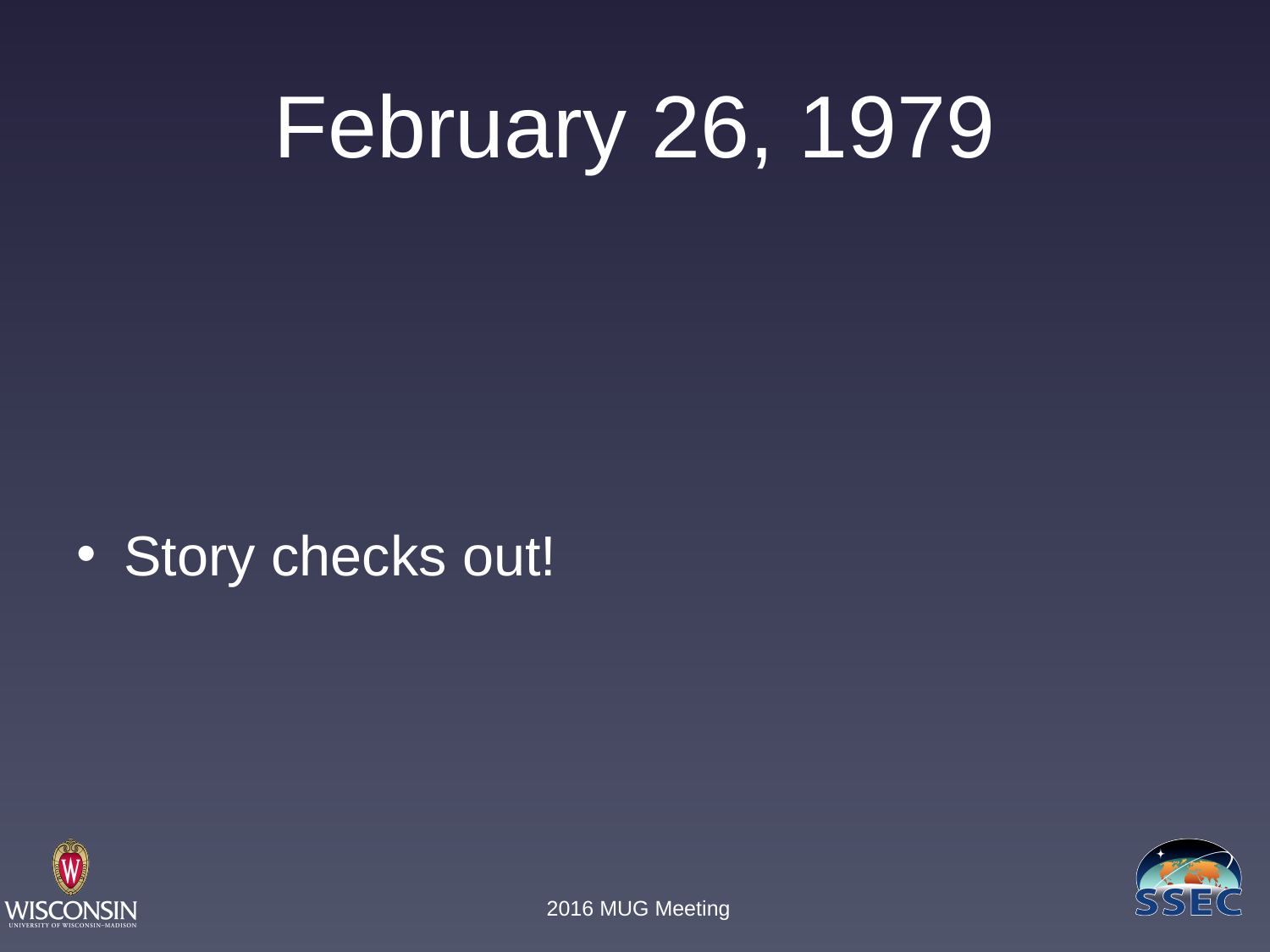

# February 26, 1979
Story checks out!
2016 MUG Meeting